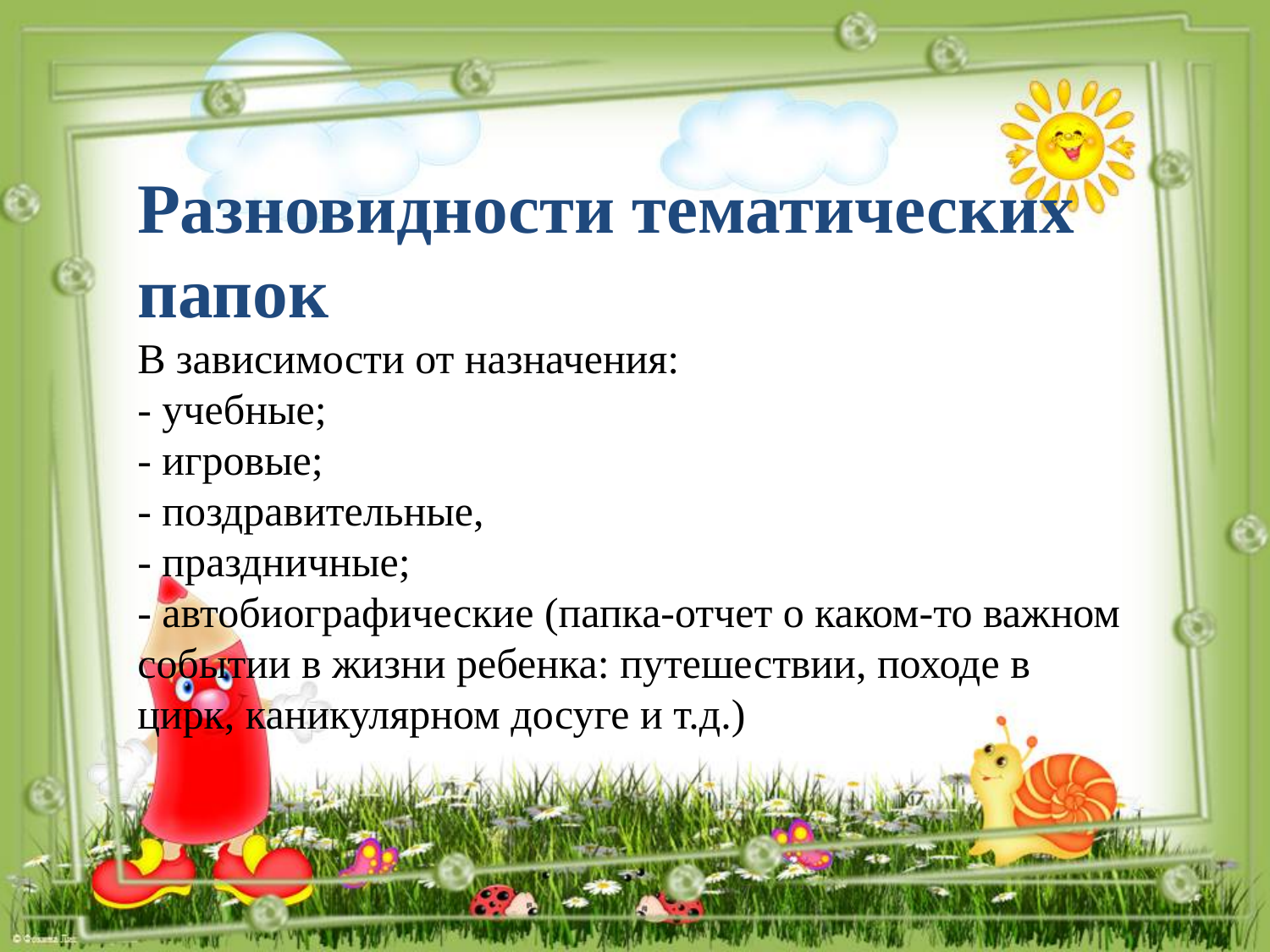

Разновидности тематических папок
В зависимости от назначения:
- учебные;
- игровые;
- поздравительные,
- праздничные;
- автобиографические (папка-отчет о каком-то важном событии в жизни ребенка: путешествии, походе в цирк, каникулярном досуге и т.д.)